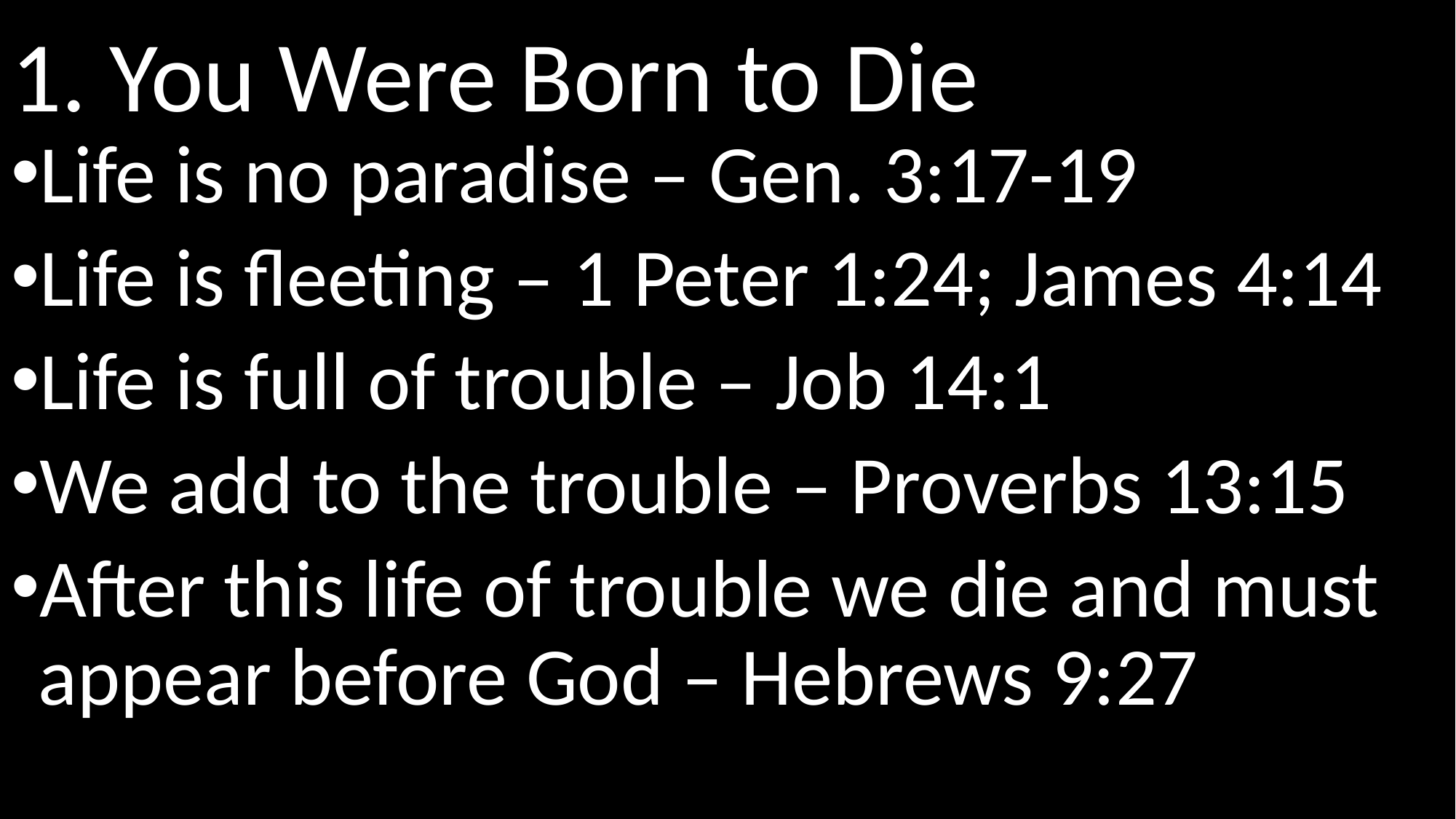

# 1. You Were Born to Die
Life is no paradise – Gen. 3:17-19
Life is fleeting – 1 Peter 1:24; James 4:14
Life is full of trouble – Job 14:1
We add to the trouble – Proverbs 13:15
After this life of trouble we die and must appear before God – Hebrews 9:27